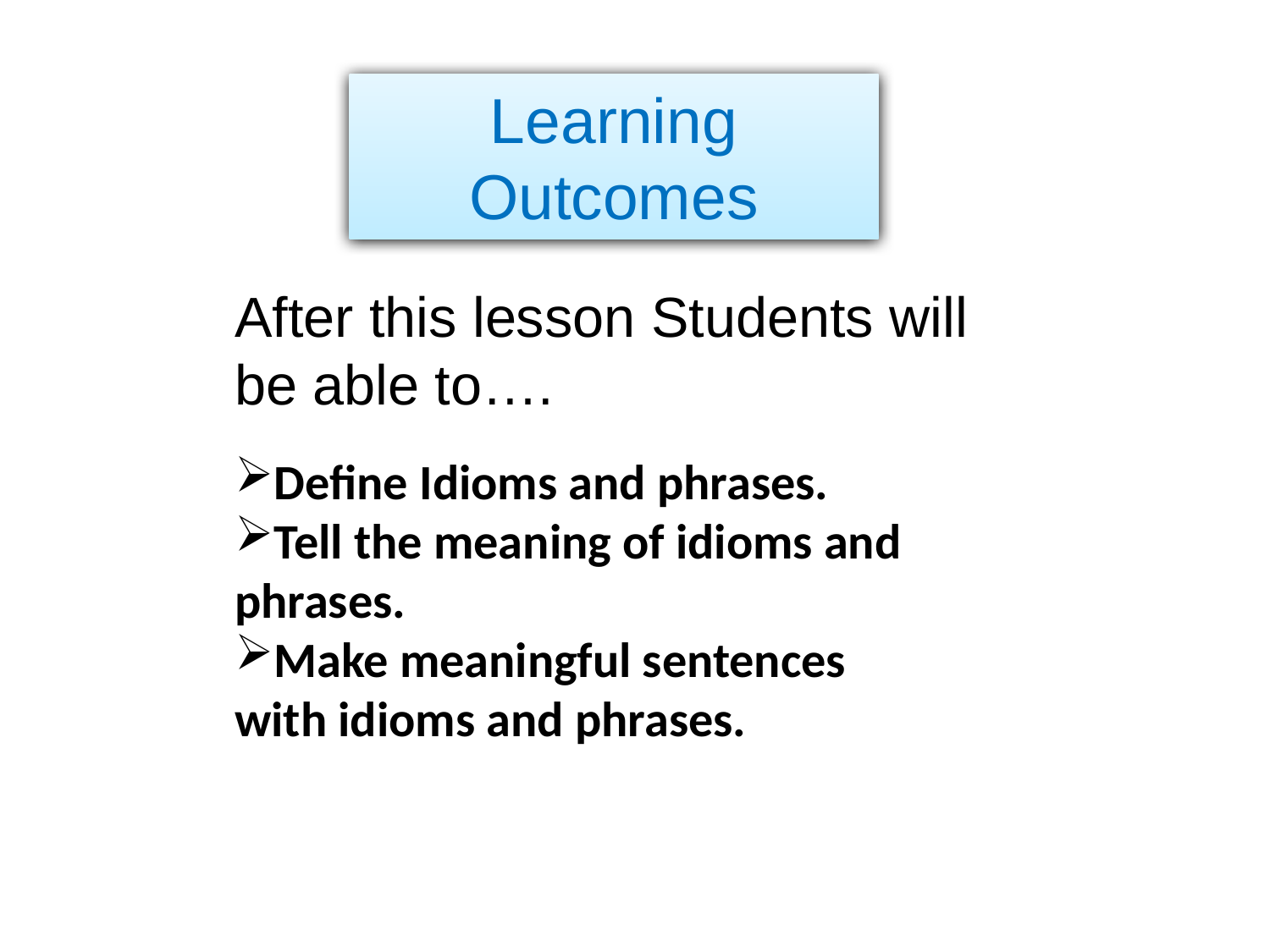

Learning Outcomes
After this lesson Students will be able to….

Define Idioms and phrases.
Tell the meaning of idioms and phrases.
Make meaningful sentences with idioms and phrases.